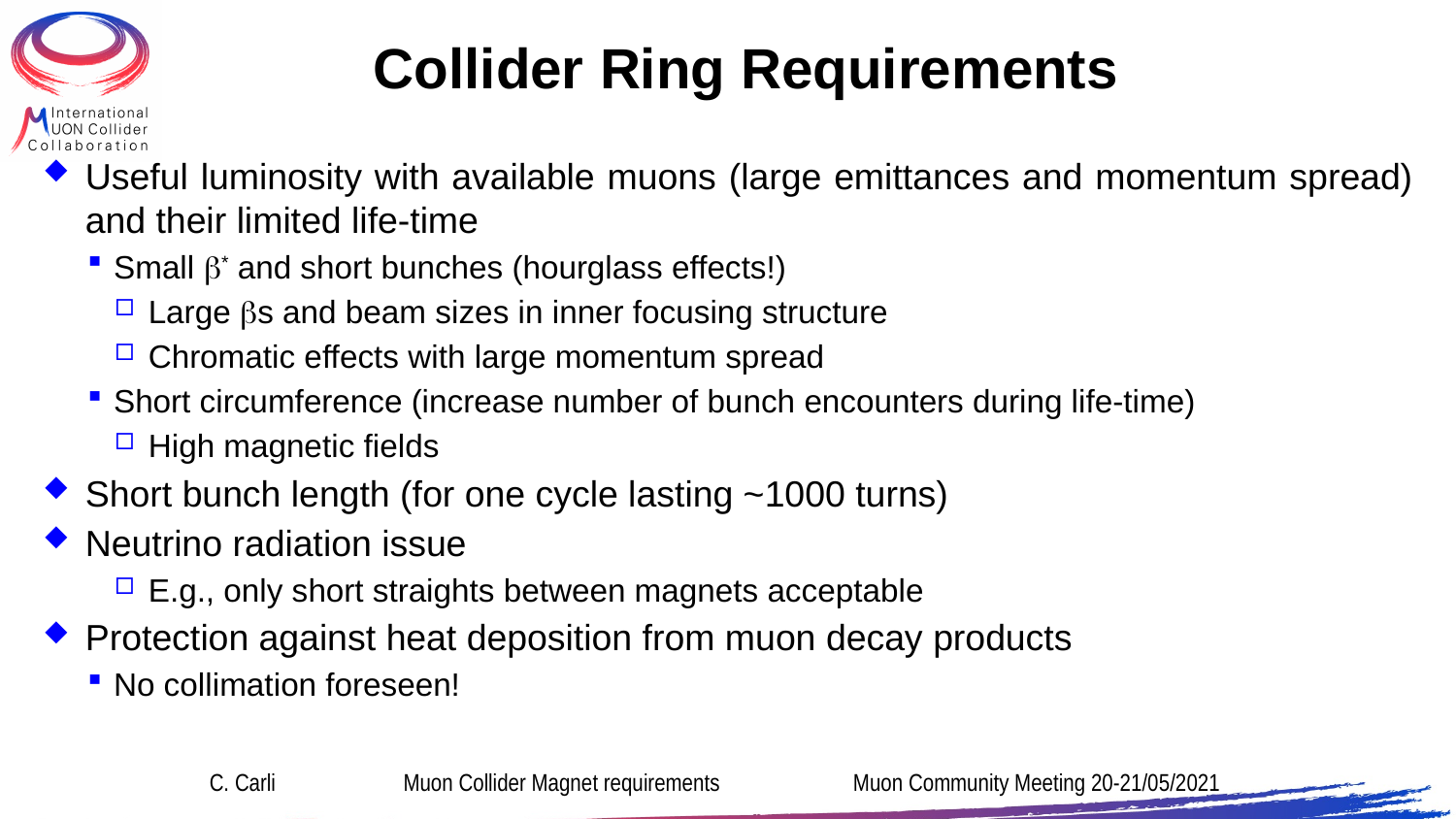

Collider Ring Requirements
Useful luminosity with available muons (large emittances and momentum spread) and their limited life-time
Small β* and short bunches (hourglass effects!)
Large βs and beam sizes in inner focusing structure
Chromatic effects with large momentum spread
Short circumference (increase number of bunch encounters during life-time)
High magnetic fields
Short bunch length (for one cycle lasting ~1000 turns)
Neutrino radiation issue
E.g., only short straights between magnets acceptable
Protection against heat deposition from muon decay products
No collimation foreseen!